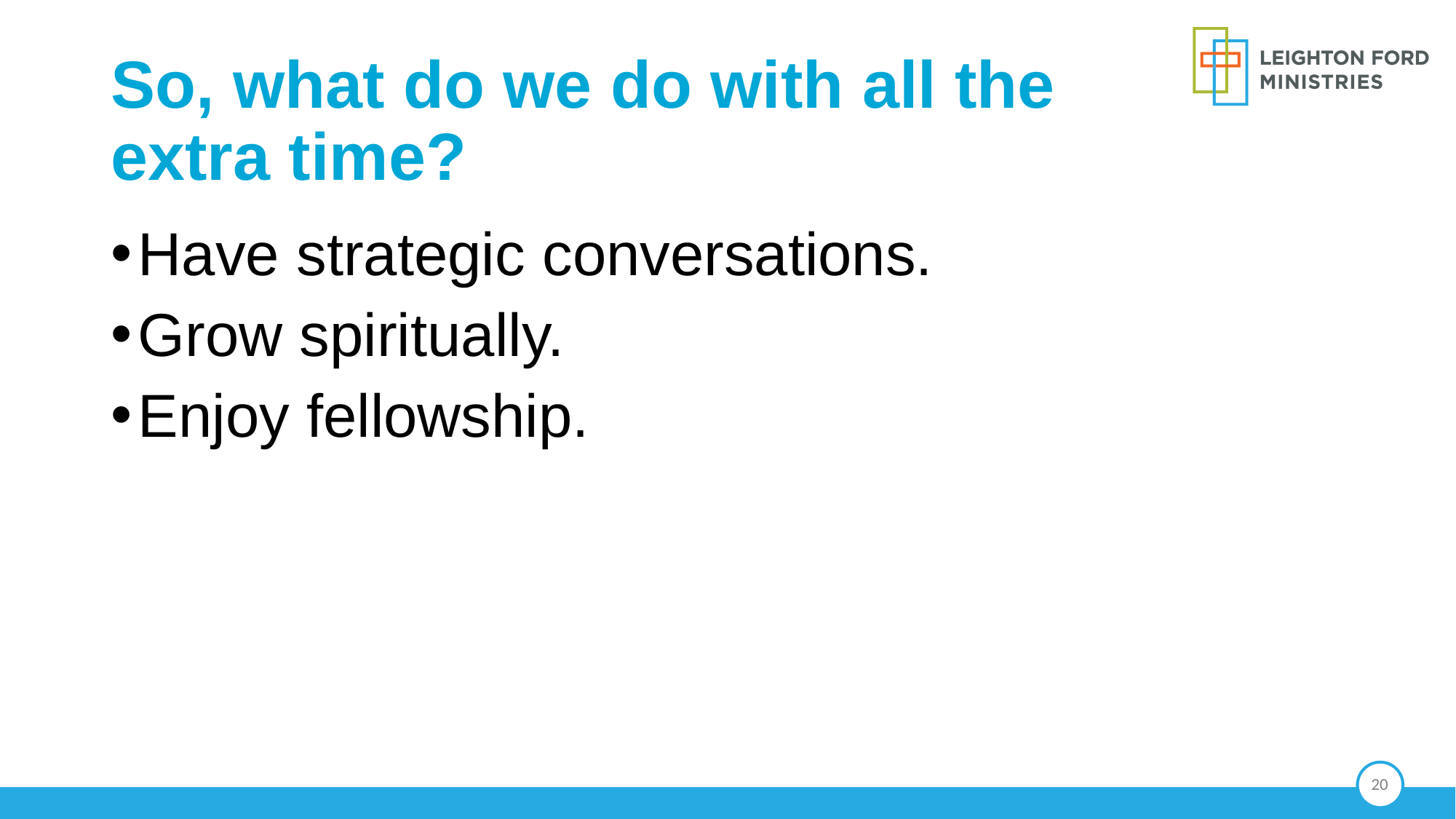

# So, what do we do with all the extra time?
Have strategic conversations.
Grow spiritually.
Enjoy fellowship.